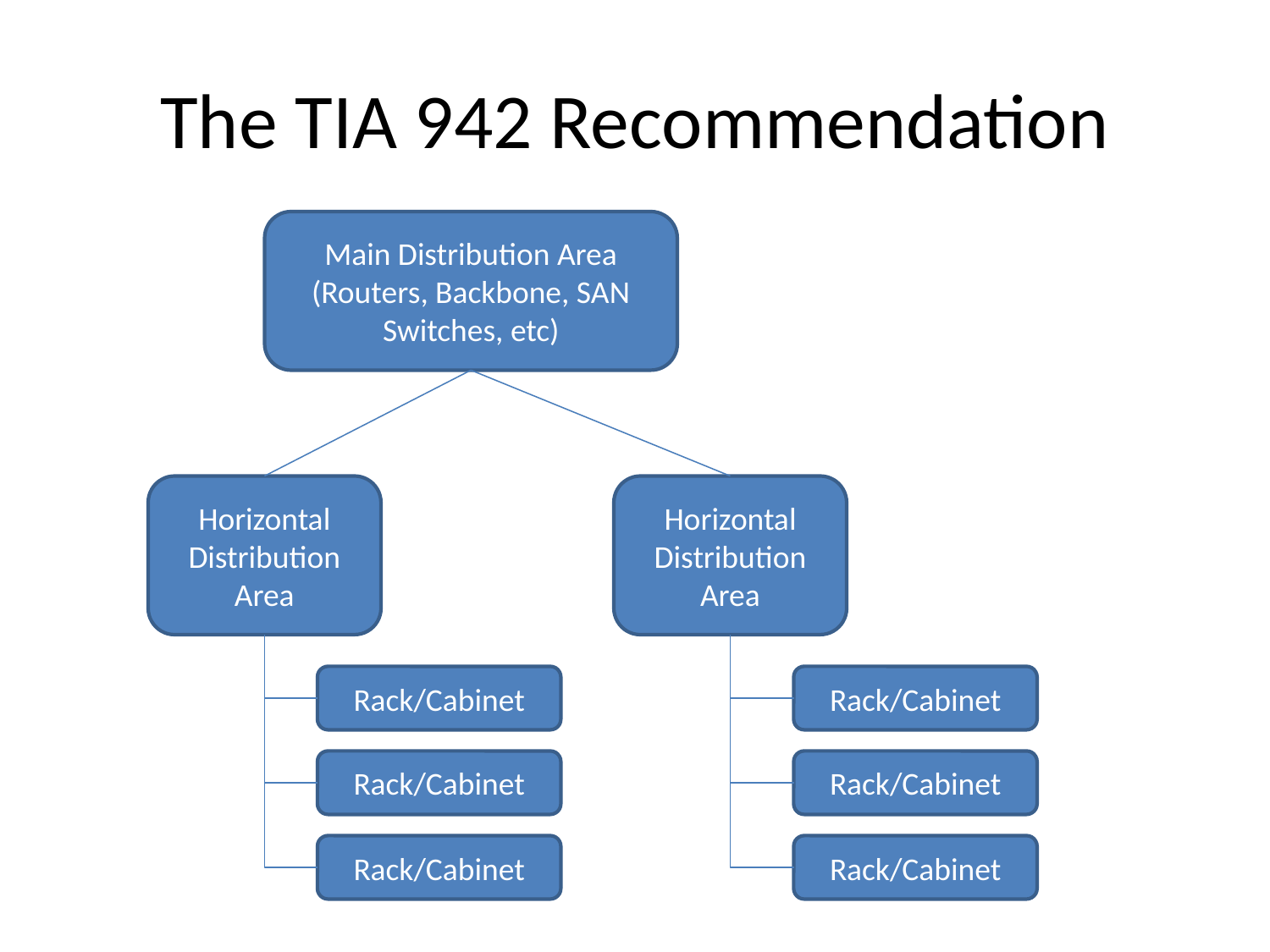

# The TIA 942 Recommendation
Main Distribution Area
(Routers, Backbone, SAN Switches, etc)
Horizontal Distribution Area
Horizontal Distribution Area
Rack/Cabinet
Rack/Cabinet
Rack/Cabinet
Rack/Cabinet
Rack/Cabinet
Rack/Cabinet